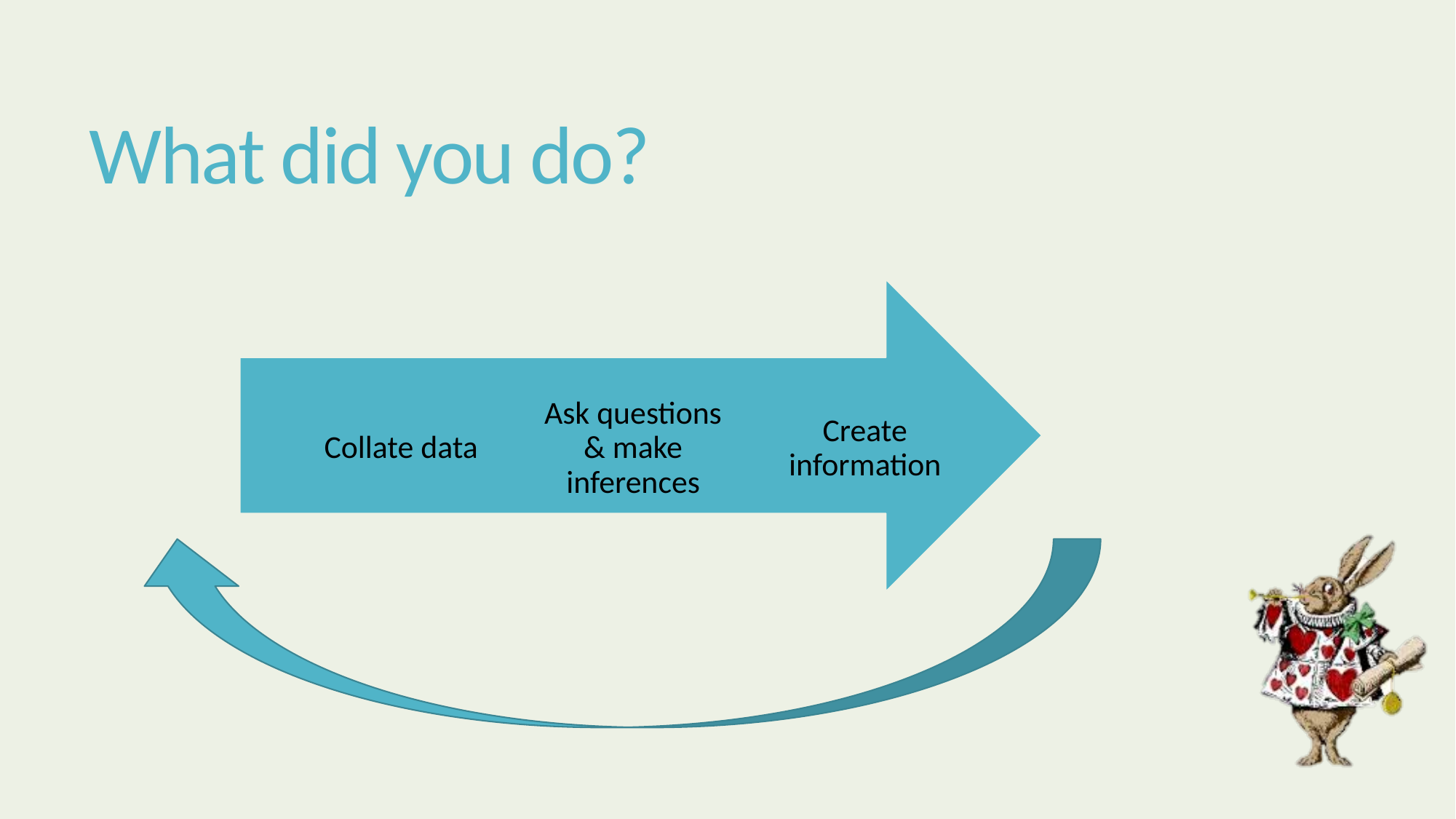

# What did you do?
Create information
Ask questions & make inferences
Collate data